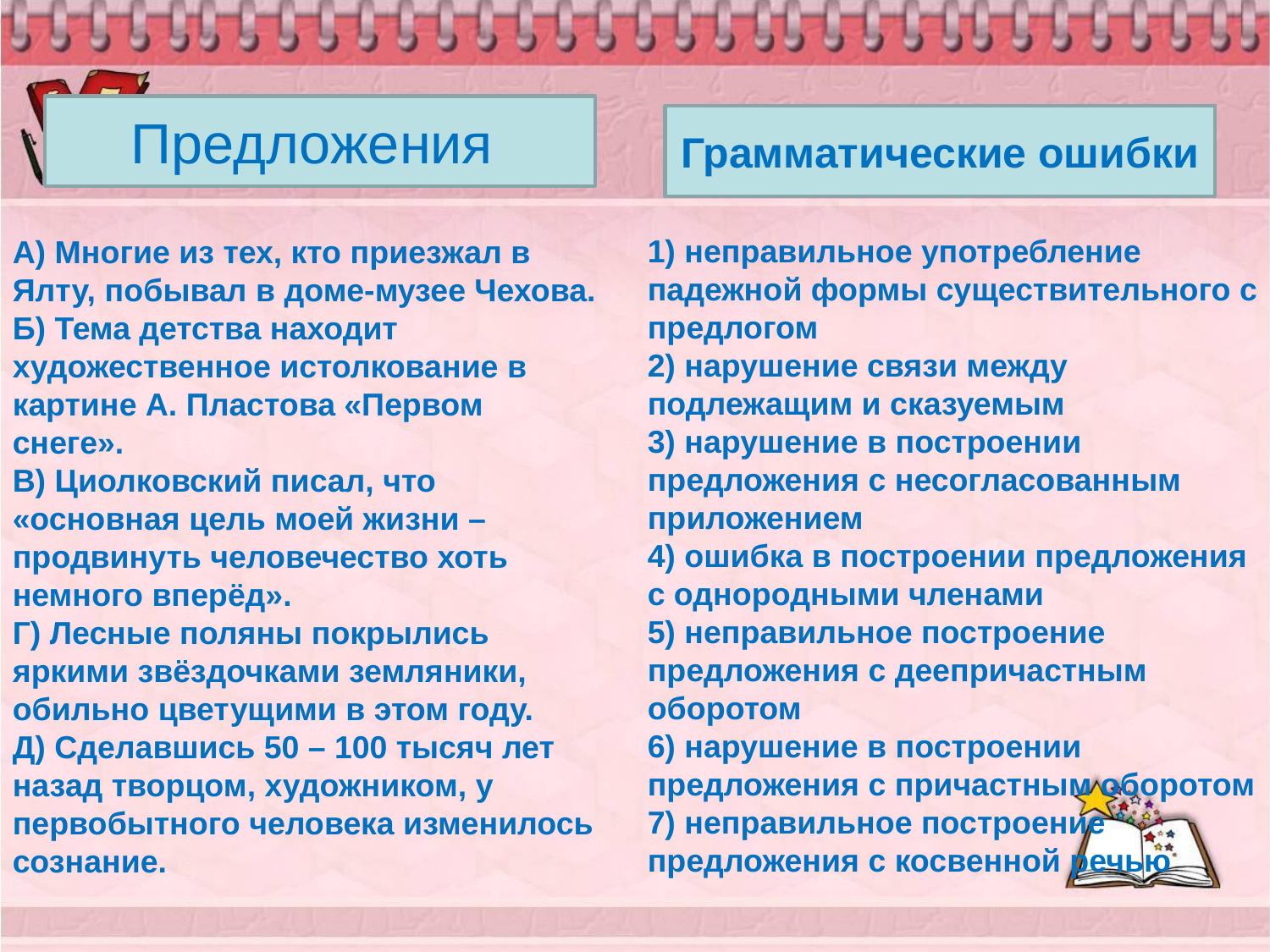

Предложения
Грамматические ошибки
А) Многие из тех, кто приезжал в Ялту, побывал в доме-музее Чехова.
Б) Тема детства находит художественное истолкование в картине А. Пластова «Первом снеге».
В) Циолковский писал, что «основная цель моей жизни – продвинуть человечество хоть немного вперёд».
Г) Лесные поляны покрылись яркими звёздочками земляники, обильно цветущими в этом году.
Д) Сделавшись 50 – 100 тысяч лет назад творцом, художником, у первобытного человека изменилось сознание.
1) неправильное употребление падежной формы существительного с предлогом
2) нарушение связи между подлежащим и сказуемым
3) нарушение в построении предложения с несогласованным приложением
4) ошибка в построении предложения с однородными членами
5) неправильное построение предложения с деепричастным оборотом
6) нарушение в построении предложения с причастным оборотом
7) неправильное построение предложения с косвенной речью